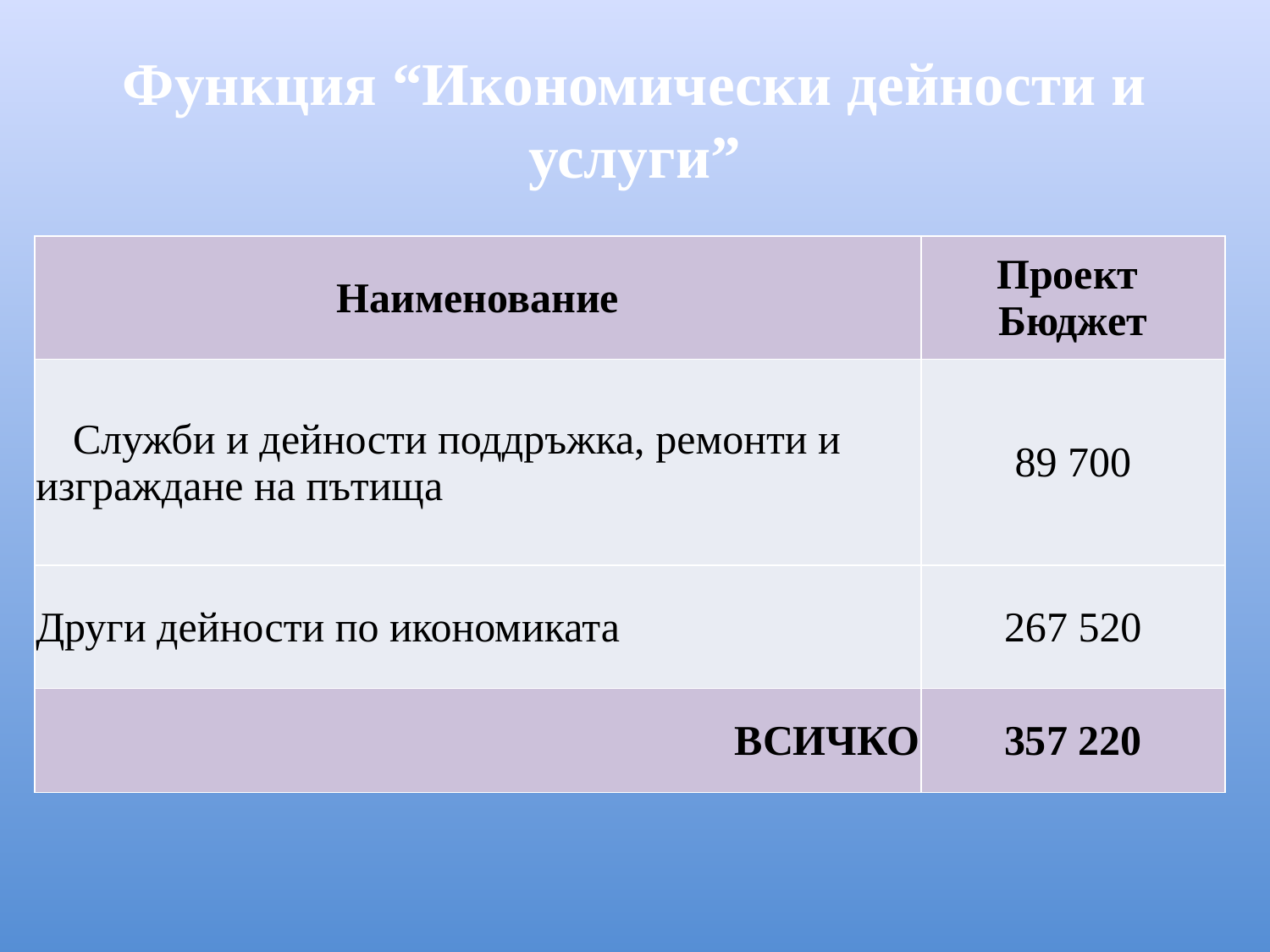

# Функция “Икономически дейности и услуги”
| Наименование | Проект Бюджет |
| --- | --- |
| Служби и дейности поддръжка, ремонти и изграждане на пътища | 89 700 |
| Други дейности по икономиката | 267 520 |
| ВСИЧКО | 357 220 |